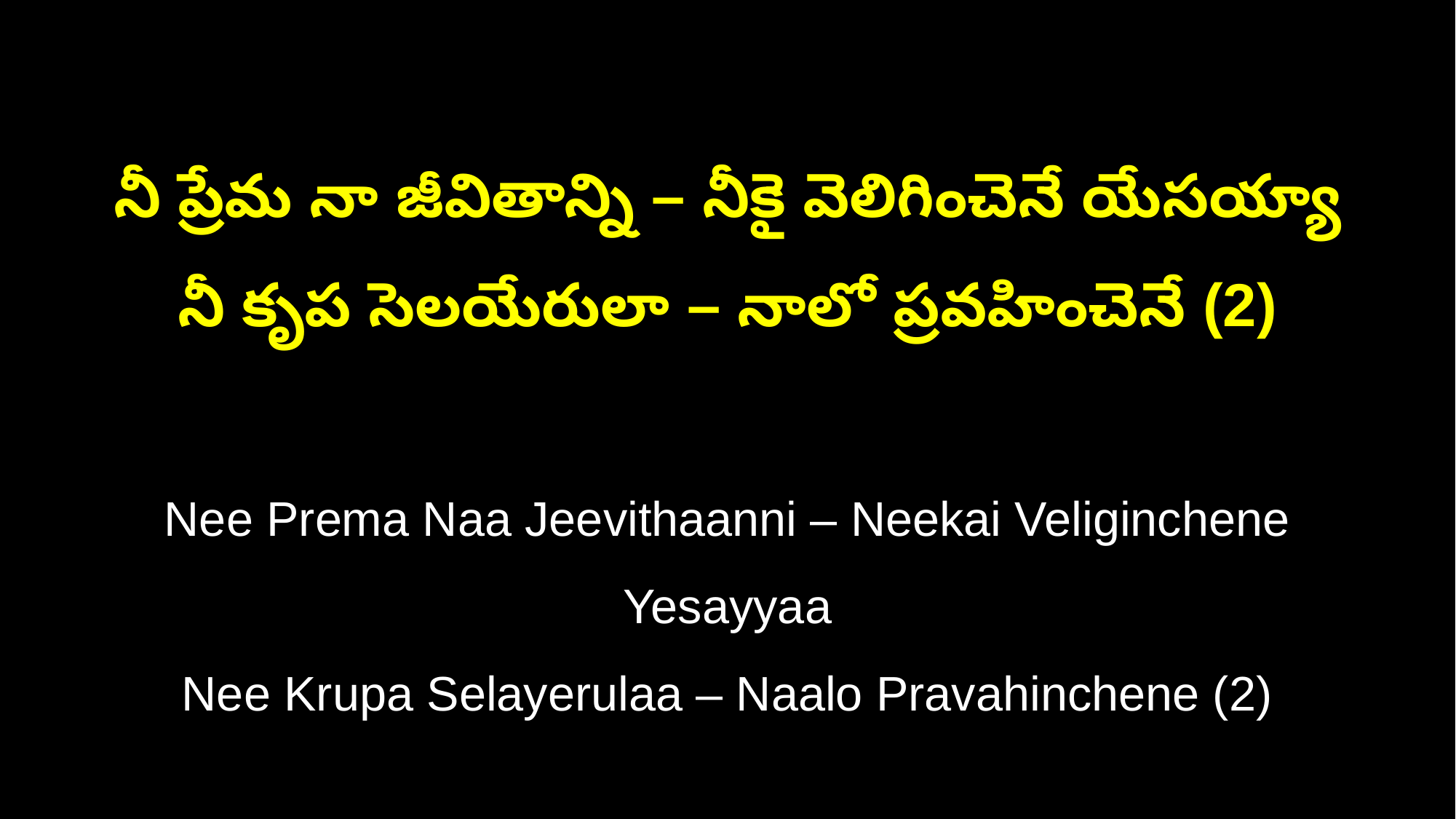

నీ ప్రేమ నా జీవితాన్ని – నీకై వెలిగించెనే యేసయ్యా
నీ కృప సెలయేరులా – నాలో ప్రవహించెనే (2)
Nee Prema Naa Jeevithaanni – Neekai Veliginchene Yesayyaa
Nee Krupa Selayerulaa – Naalo Pravahinchene (2)